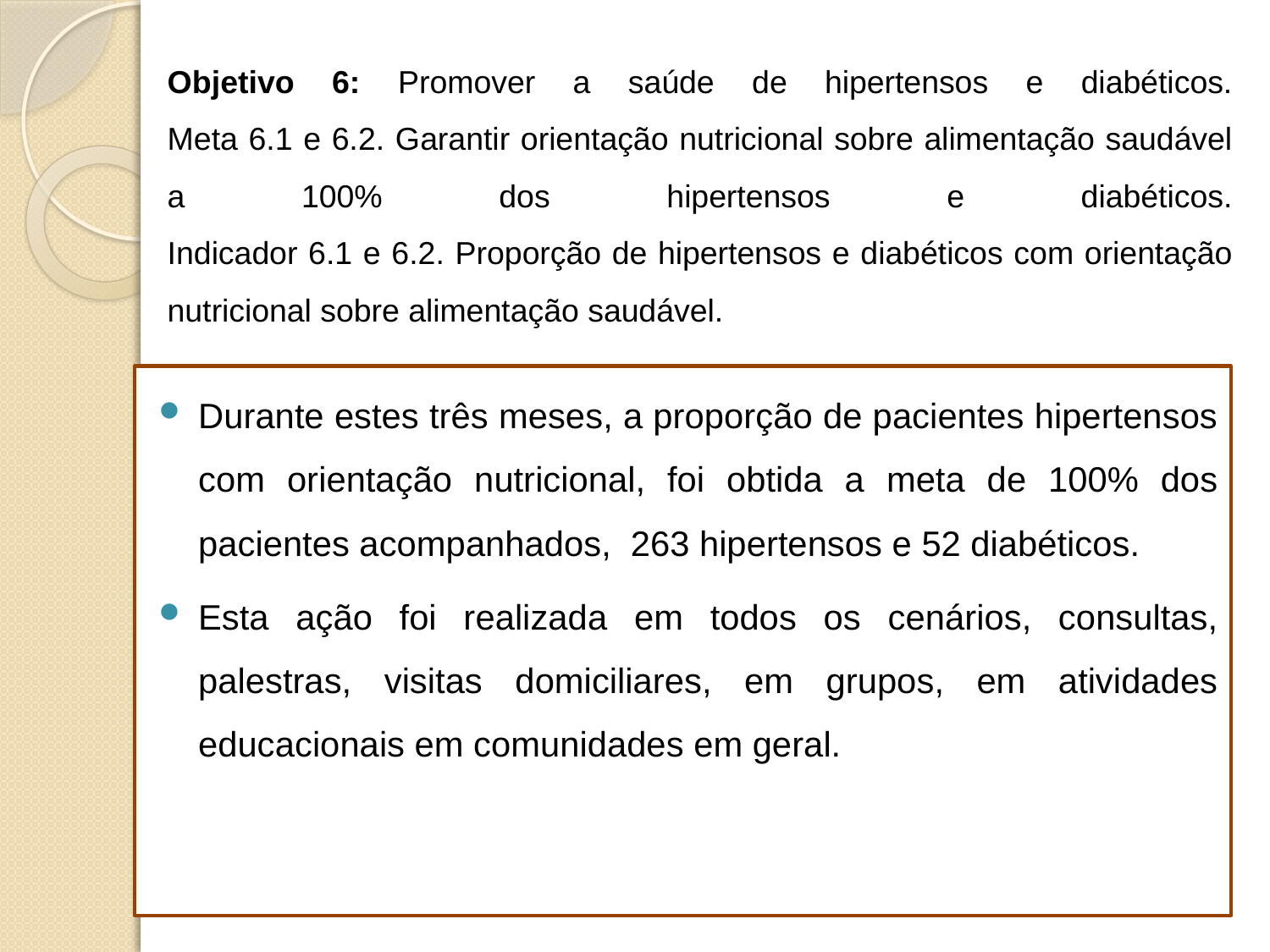

Objetivo 6: Promover a saúde de hipertensos e diabéticos.
Meta 6.1 e 6.2. Garantir orientação nutricional sobre alimentação saudável a 100% dos hipertensos e diabéticos.
Indicador 6.1 e 6.2. Proporção de hipertensos e diabéticos com orientação nutricional sobre alimentação saudável.
Durante estes três meses, a proporção de pacientes hipertensos com orientação nutricional, foi obtida a meta de 100% dos pacientes acompanhados,  263 hipertensos e 52 diabéticos.
Esta ação foi realizada em todos os cenários, consultas, palestras, visitas domiciliares, em grupos, em atividades educacionais em comunidades em geral.